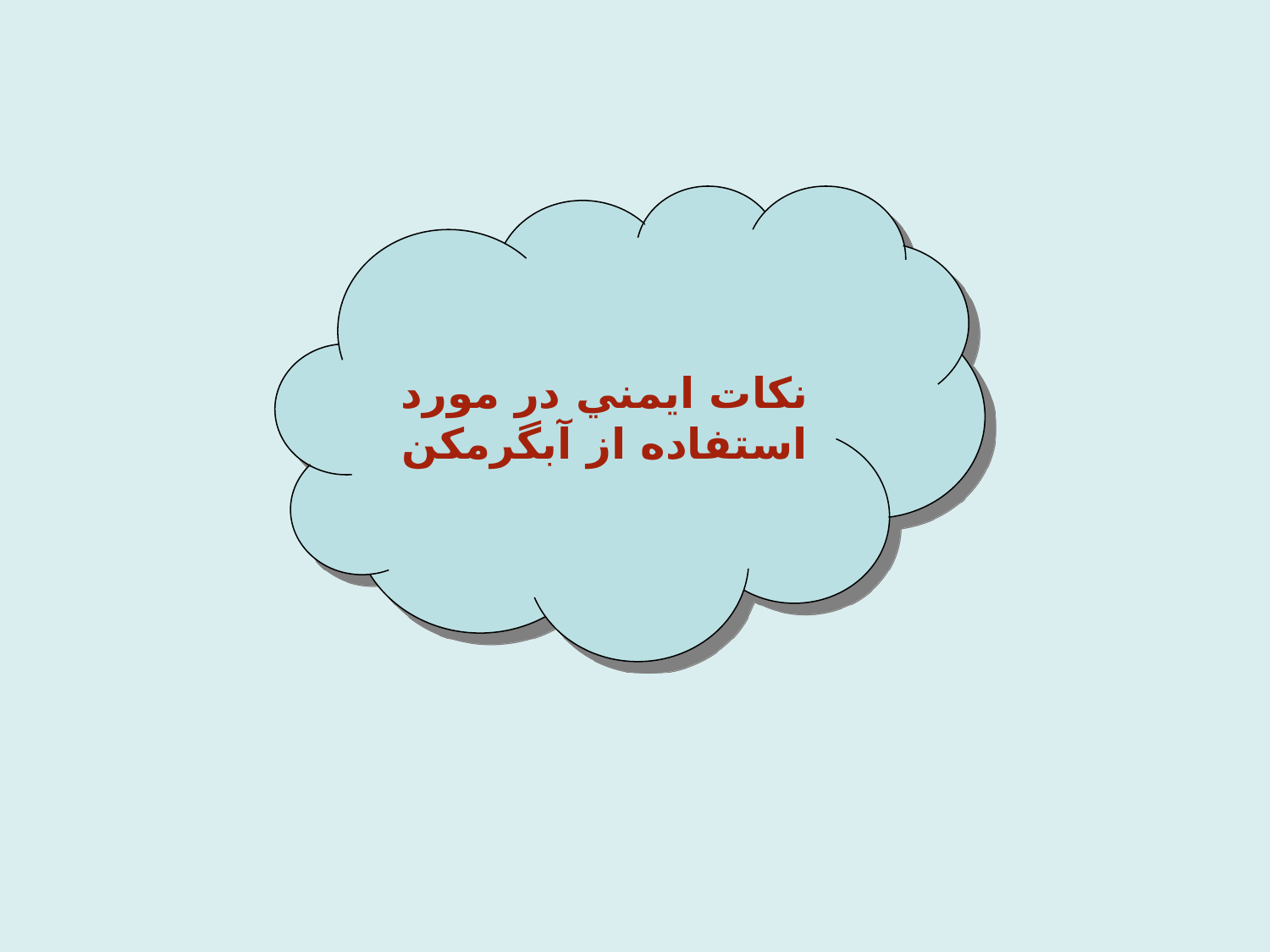

نكات ايمني در مورد استفاده از آبگرمكن